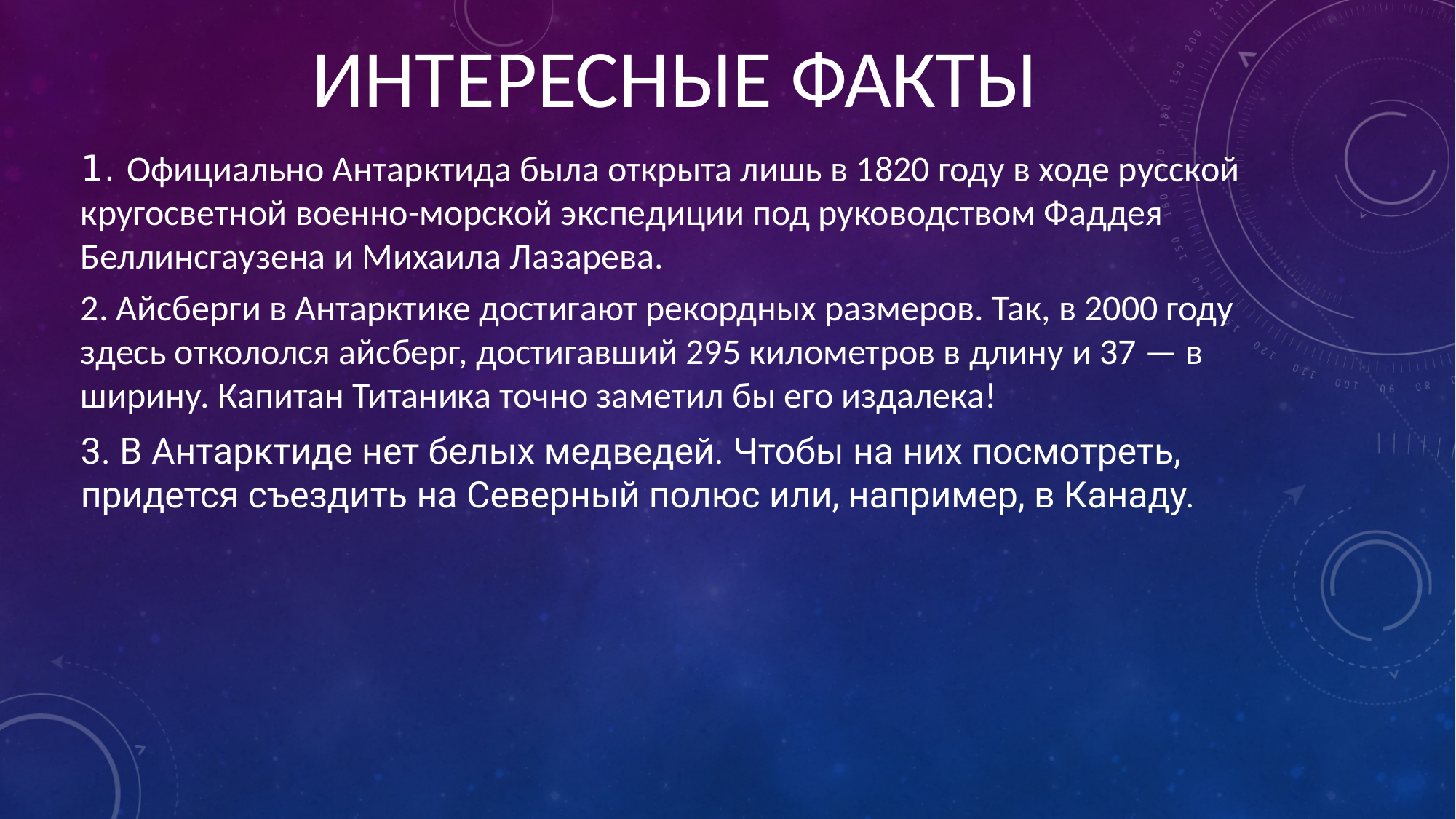

# Интересные факты
1. Официально Антарктида была открыта лишь в 1820 году в ходе русской кругосветной военно-морской экспедиции под руководством Фаддея Беллинсгаузена и Михаила Лазарева.
2. Айсберги в Антарктике достигают рекордных размеров. Так, в 2000 году здесь откололся айсберг, достигавший 295 километров в длину и 37 — в ширину. Капитан Титаника точно заметил бы его издалека!
3. В Антарктиде нет белых медведей. Чтобы на них посмотреть, придется съездить на Северный полюс или, например, в Канаду.